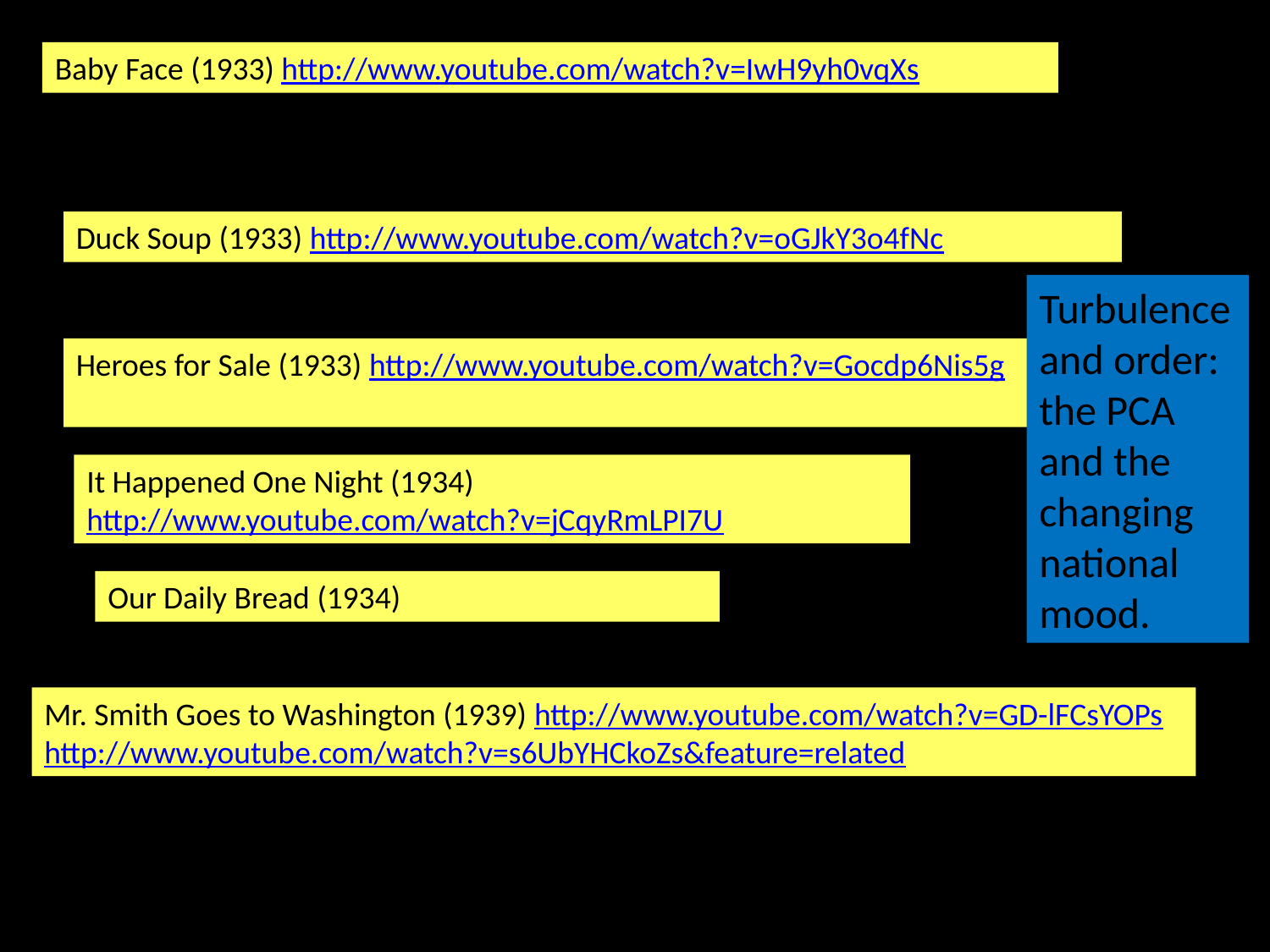

Baby Face (1933) http://www.youtube.com/watch?v=IwH9yh0vqXs
Duck Soup (1933) http://www.youtube.com/watch?v=oGJkY3o4fNc
Turbulence and order: the PCA and the changing national mood.
Heroes for Sale (1933) http://www.youtube.com/watch?v=Gocdp6Nis5g

It Happened One Night (1934) http://www.youtube.com/watch?v=jCqyRmLPI7U
Our Daily Bread (1934)
Mr. Smith Goes to Washington (1939) http://www.youtube.com/watch?v=GD-lFCsYOPs http://www.youtube.com/watch?v=s6UbYHCkoZs&feature=related